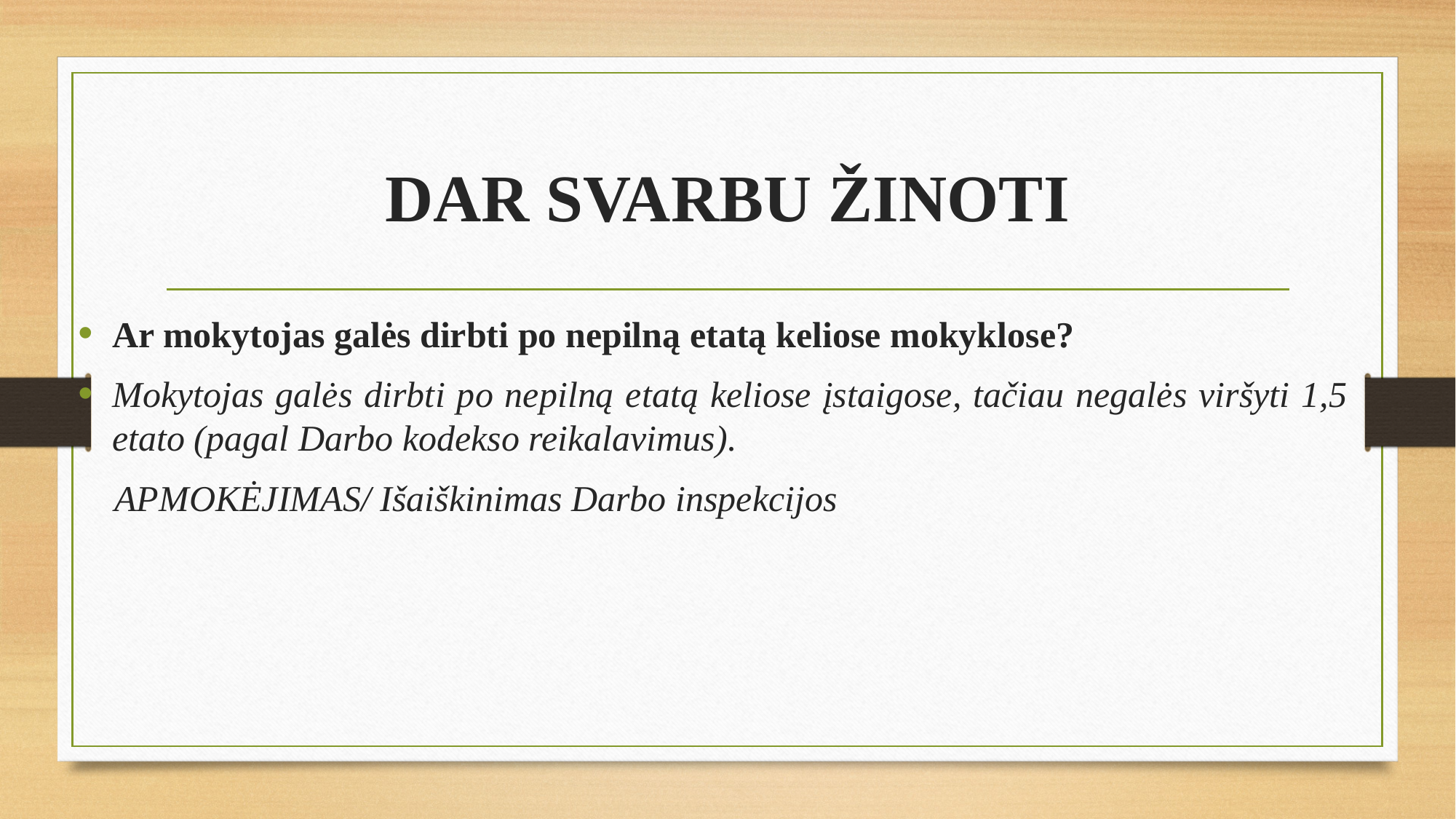

# DAR SVARBU ŽINOTI
Ar mokytojas galės dirbti po nepilną etatą keliose mokyklose?
Mokytojas galės dirbti po nepilną etatą keliose įstaigose, tačiau negalės viršyti 1,5 etato (pagal Darbo kodekso reikalavimus).
    APMOKĖJIMAS/ Išaiškinimas Darbo inspekcijos